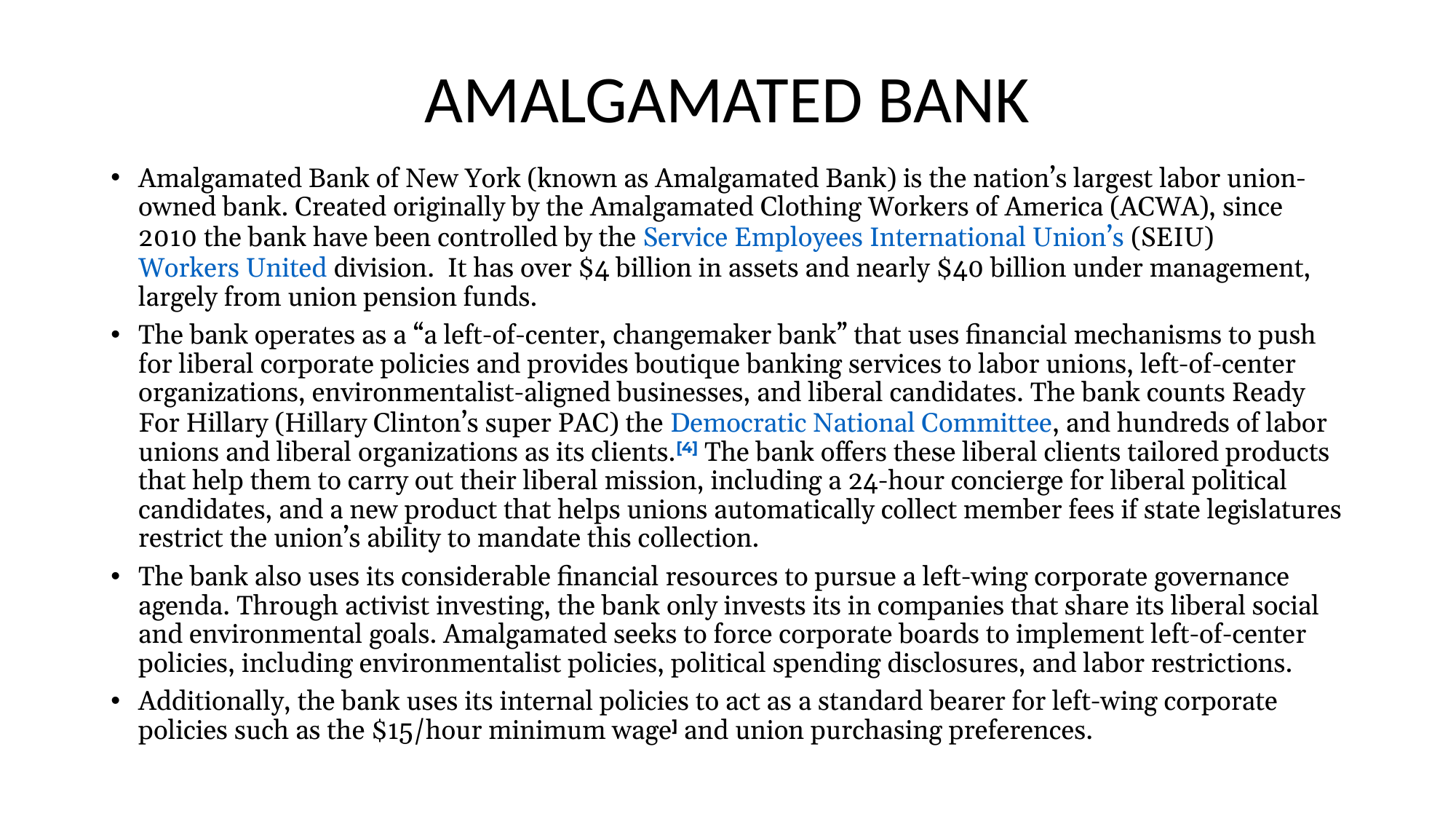

# AMALGAMATED BANK
Amalgamated Bank of New York (known as Amalgamated Bank) is the nation’s largest labor union-owned bank. Created originally by the Amalgamated Clothing Workers of America (ACWA), since 2010 the bank have been controlled by the Service Employees International Union’s (SEIU) Workers United division.  It has over $4 billion in assets and nearly $40 billion under management, largely from union pension funds.
The bank operates as a “a left-of-center, changemaker bank” that uses financial mechanisms to push for liberal corporate policies and provides boutique banking services to labor unions, left-of-center organizations, environmentalist-aligned businesses, and liberal candidates. The bank counts Ready For Hillary (Hillary Clinton’s super PAC) the Democratic National Committee, and hundreds of labor unions and liberal organizations as its clients.[4] The bank offers these liberal clients tailored products that help them to carry out their liberal mission, including a 24-hour concierge for liberal political candidates, and a new product that helps unions automatically collect member fees if state legislatures restrict the union’s ability to mandate this collection.
The bank also uses its considerable financial resources to pursue a left-wing corporate governance agenda. Through activist investing, the bank only invests its in companies that share its liberal social and environmental goals. Amalgamated seeks to force corporate boards to implement left-of-center policies, including environmentalist policies, political spending disclosures, and labor restrictions.
Additionally, the bank uses its internal policies to act as a standard bearer for left-wing corporate policies such as the $15/hour minimum wage] and union purchasing preferences.